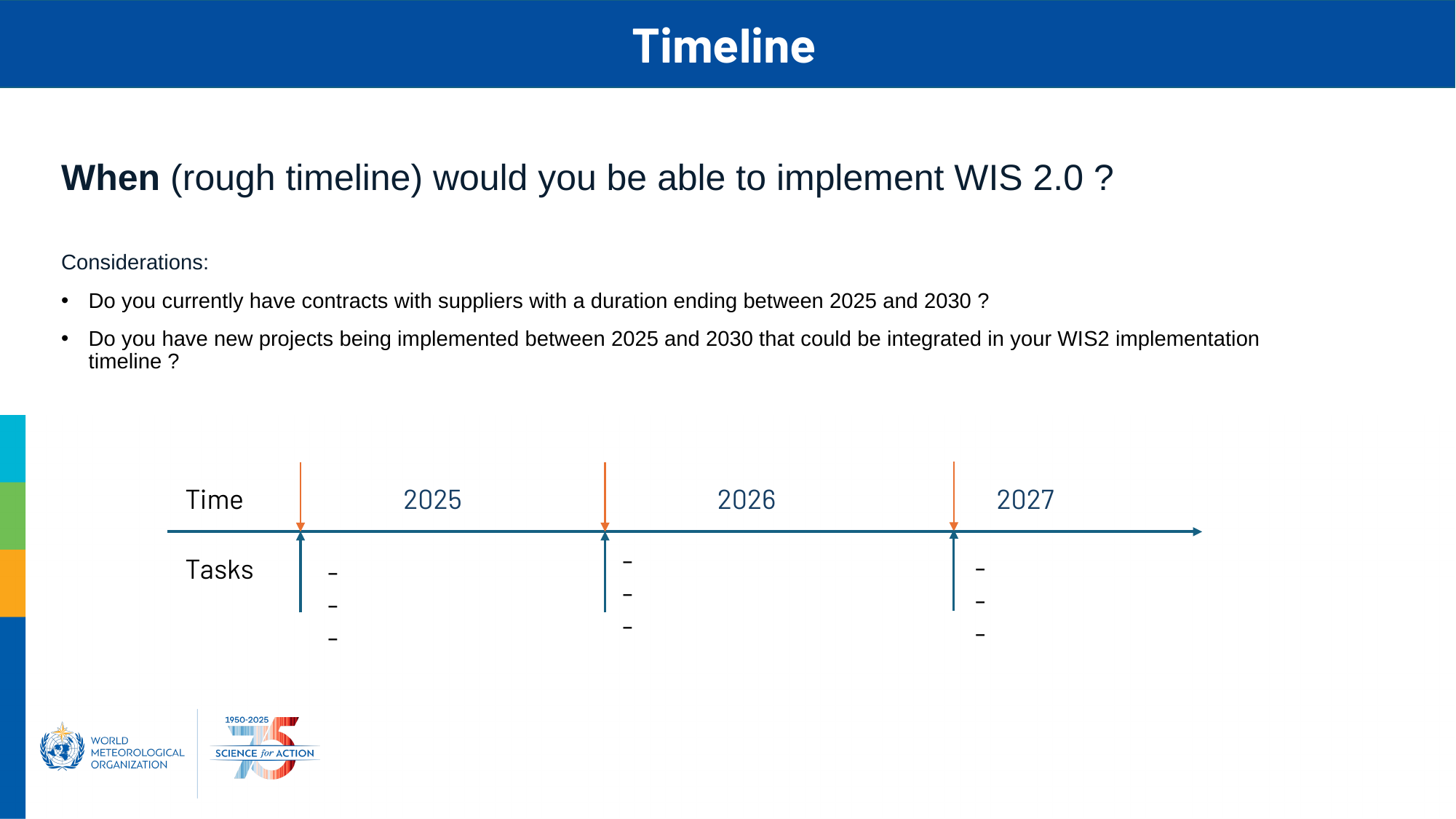

Timeline
When (rough timeline) would you be able to implement WIS 2.0 ?

Considerations:
Do you currently have contracts with suppliers with a duration ending between 2025 and 2030 ?
Do you have new projects being implemented between 2025 and 2030 that could be integrated in your WIS2 implementation timeline ?
Time
2025
2026
2027
Tasks
-
-
-
-
-
-
-
-
-